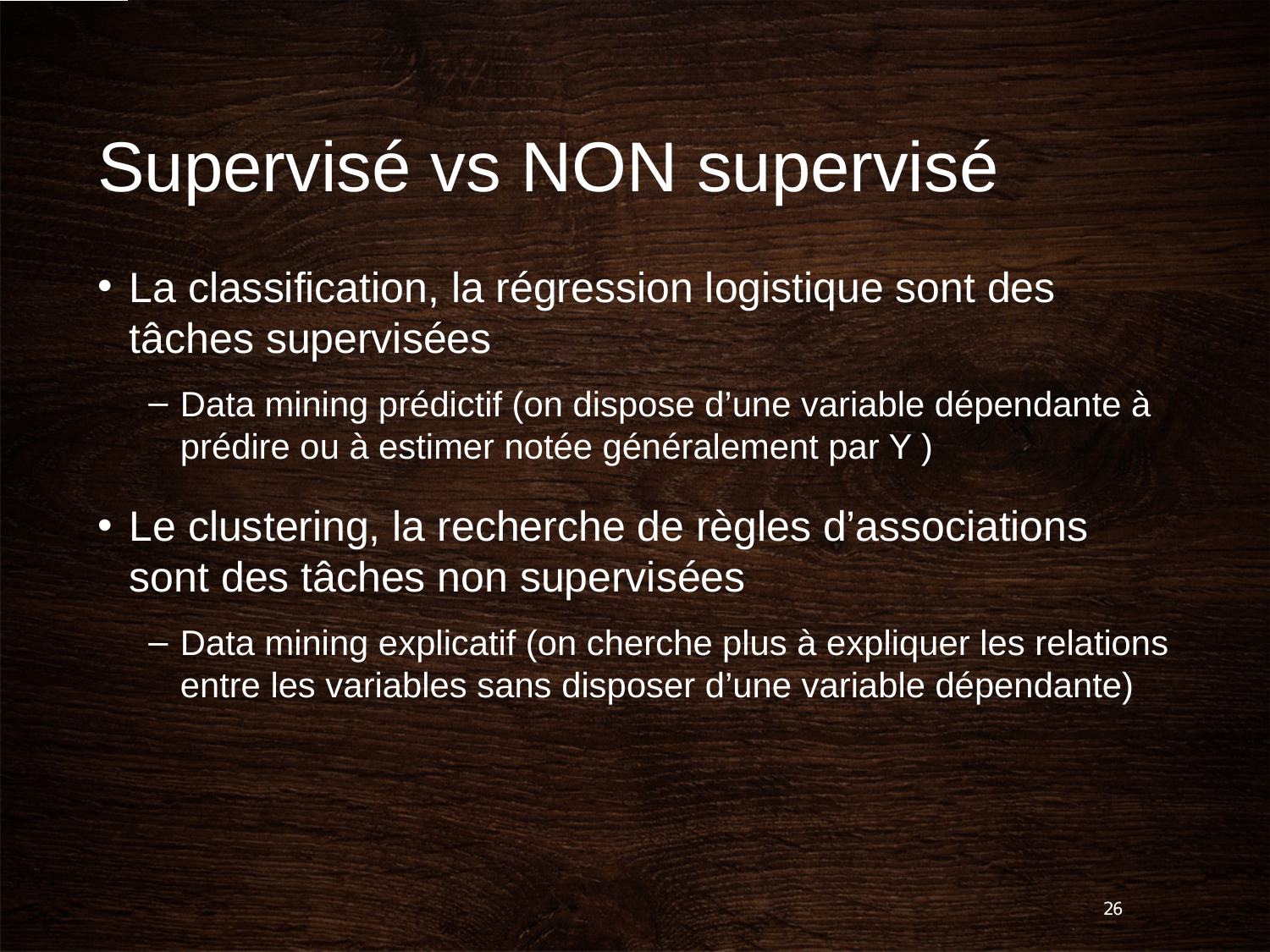

# Supervisé vs NON supervisé
La classification, la régression logistique sont des tâches supervisées
Data mining prédictif (on dispose d’une variable dépendante à prédire ou à estimer notée généralement par Y )
Le clustering, la recherche de règles d’associations sont des tâches non supervisées
Data mining explicatif (on cherche plus à expliquer les relations entre les variables sans disposer d’une variable dépendante)
26